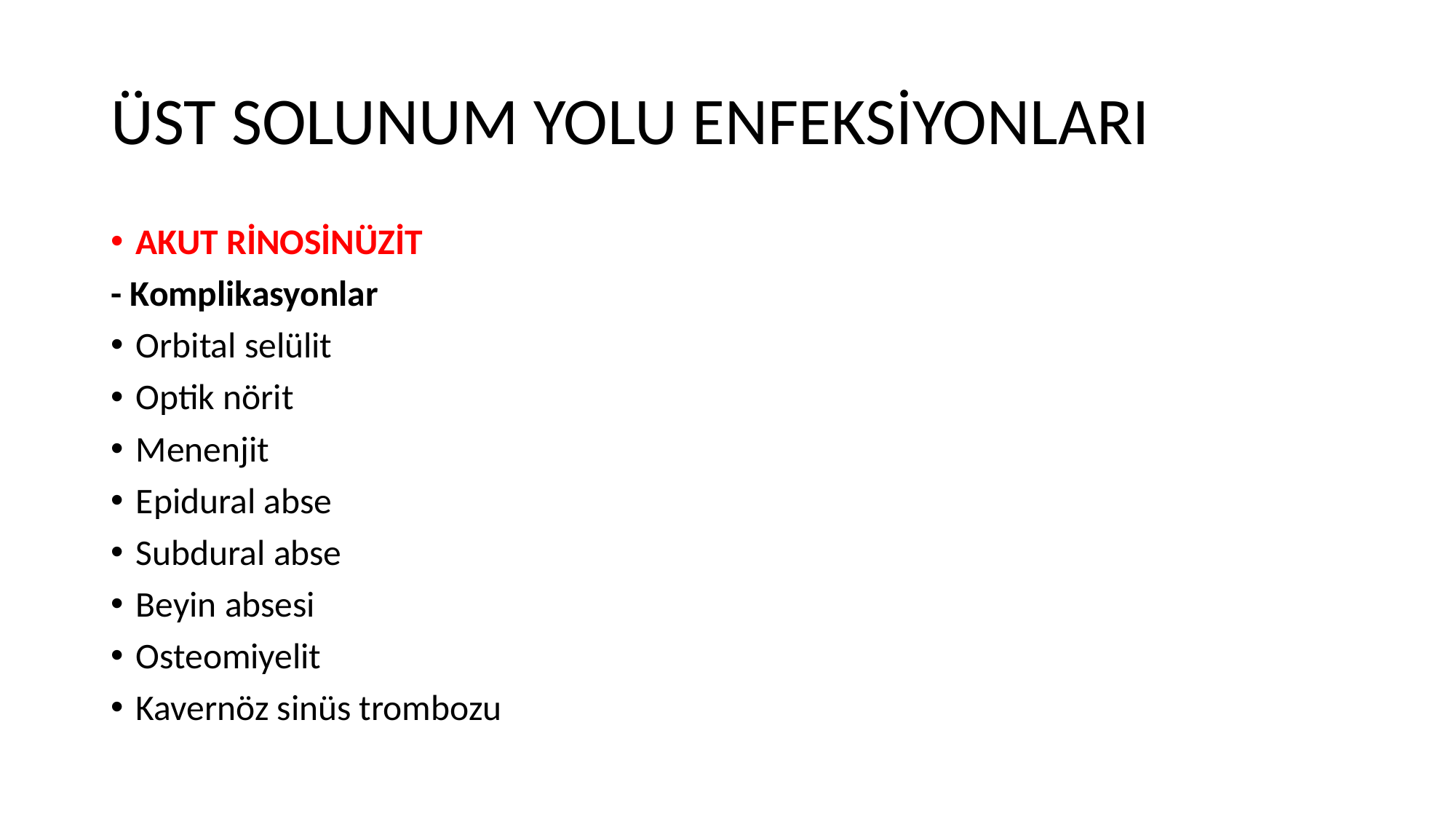

# ÜST SOLUNUM YOLU ENFEKSİYONLARI
AKUT RİNOSİNÜZİT
- Komplikasyonlar
Orbital selülit
Optik nörit
Menenjit
Epidural abse
Subdural abse
Beyin absesi
Osteomiyelit
Kavernöz sinüs trombozu